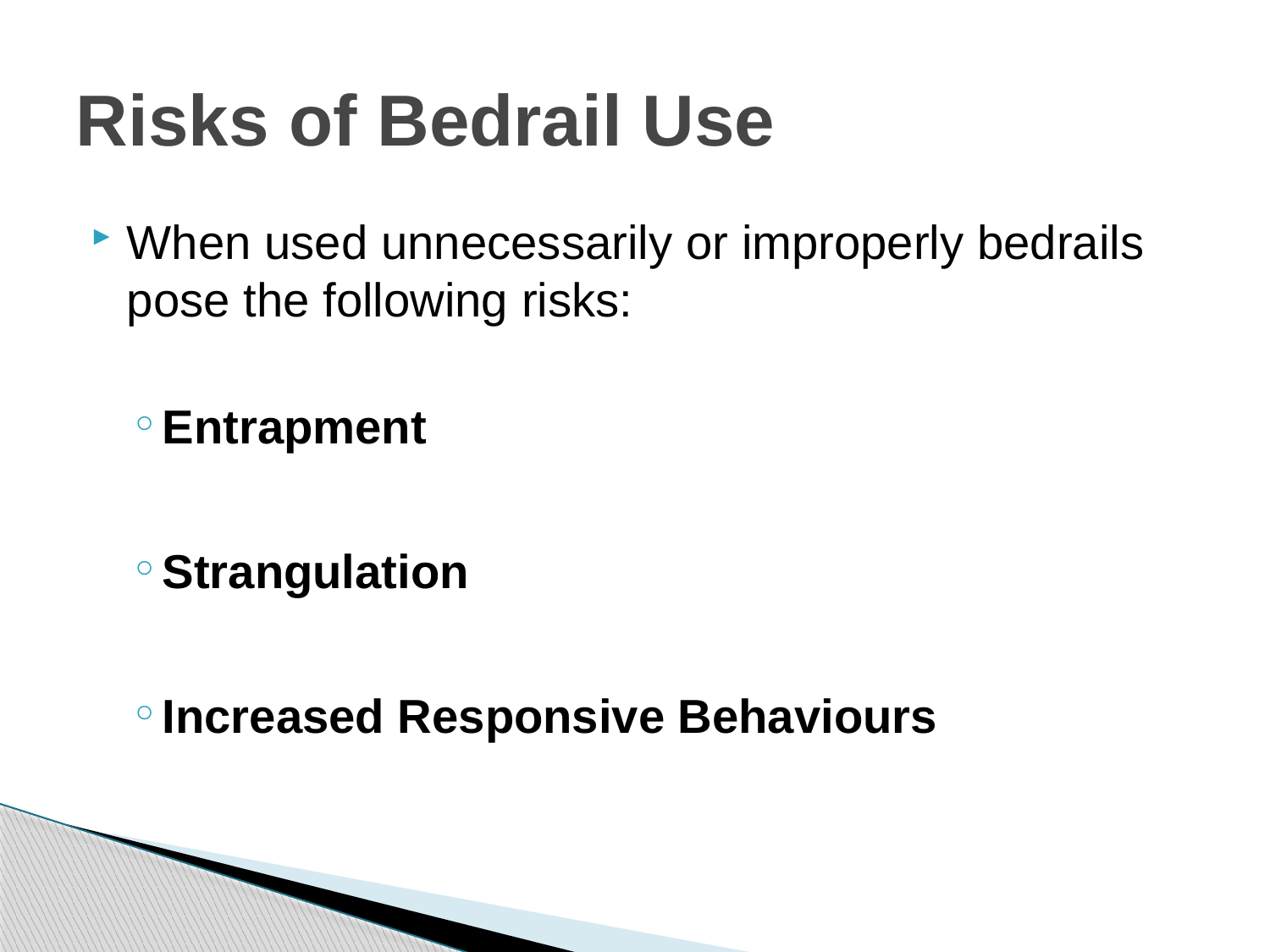

# Risks of Bedrail Use
When used unnecessarily or improperly bedrails pose the following risks:

Entrapment

Strangulation

Increased Responsive Behaviours